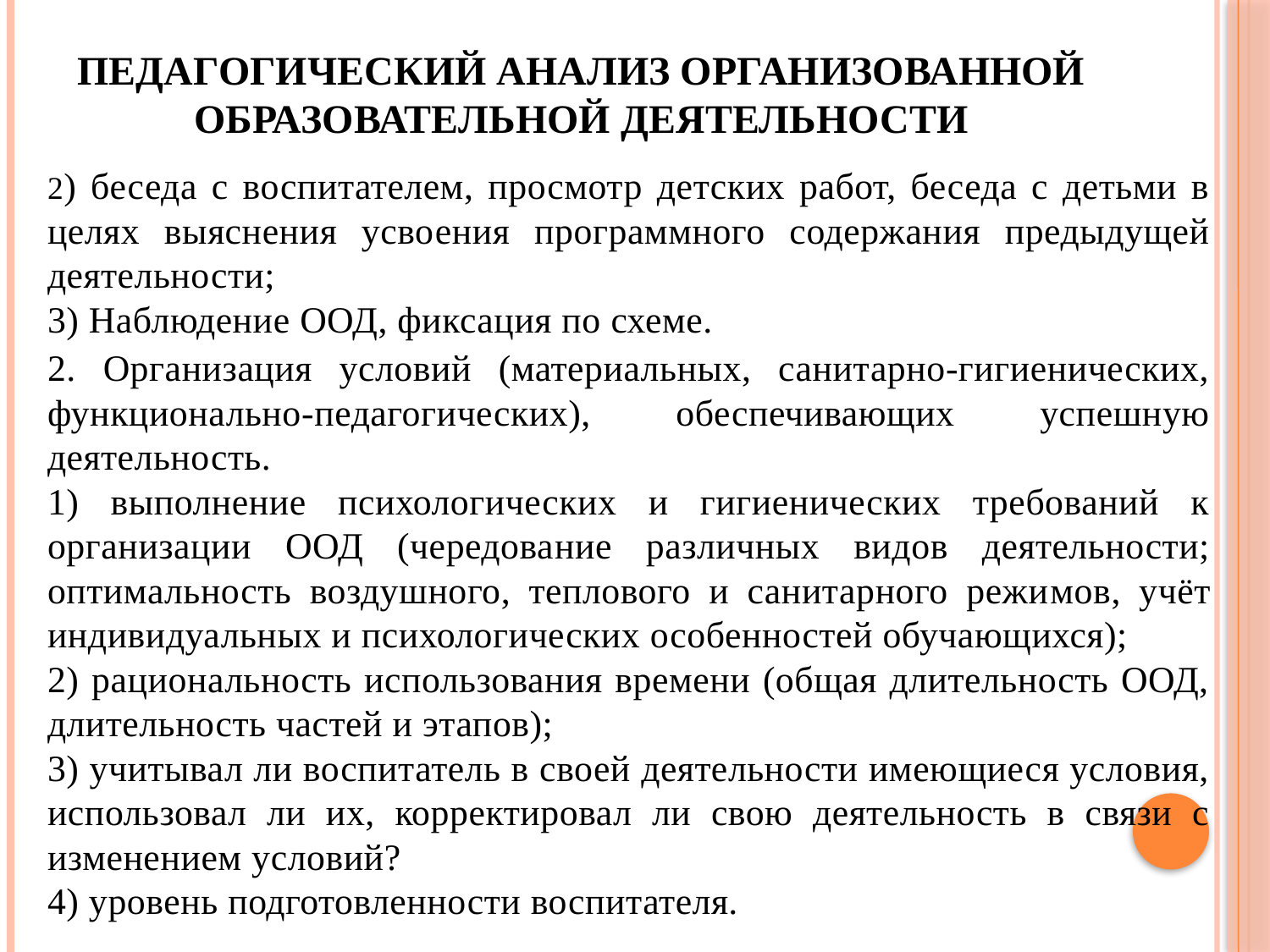

# Педагогический анализ организованной образовательной деятельности
2) беседа с воспитателем, просмотр детских работ, беседа с детьми в целях выяснения усво­ения программного содержания предыдущей деятельности;
3) Наблюдение ООД, фиксация по схеме.
2. Организация условий (материальных, санитарно-гигиенических, функционально-­педагогических), обеспечивающих успешную деятельность.
1) выполнение психологических и гигиенических требований к организации ООД (чередова­ние различных видов деятельности; оптимальность воздушного, теплового и санитарного режи­мов, учёт индивидуальных и психологических особенностей обучающихся);
2) рациональность использования времени (общая длительность ООД, длительность частей и этапов);
3) учитывал ли воспитатель в своей деятельности имеющиеся условия, использовал ли их, корректировал ли свою деятельность в связи с изменением условий?
4) уровень подготовленности воспитателя.